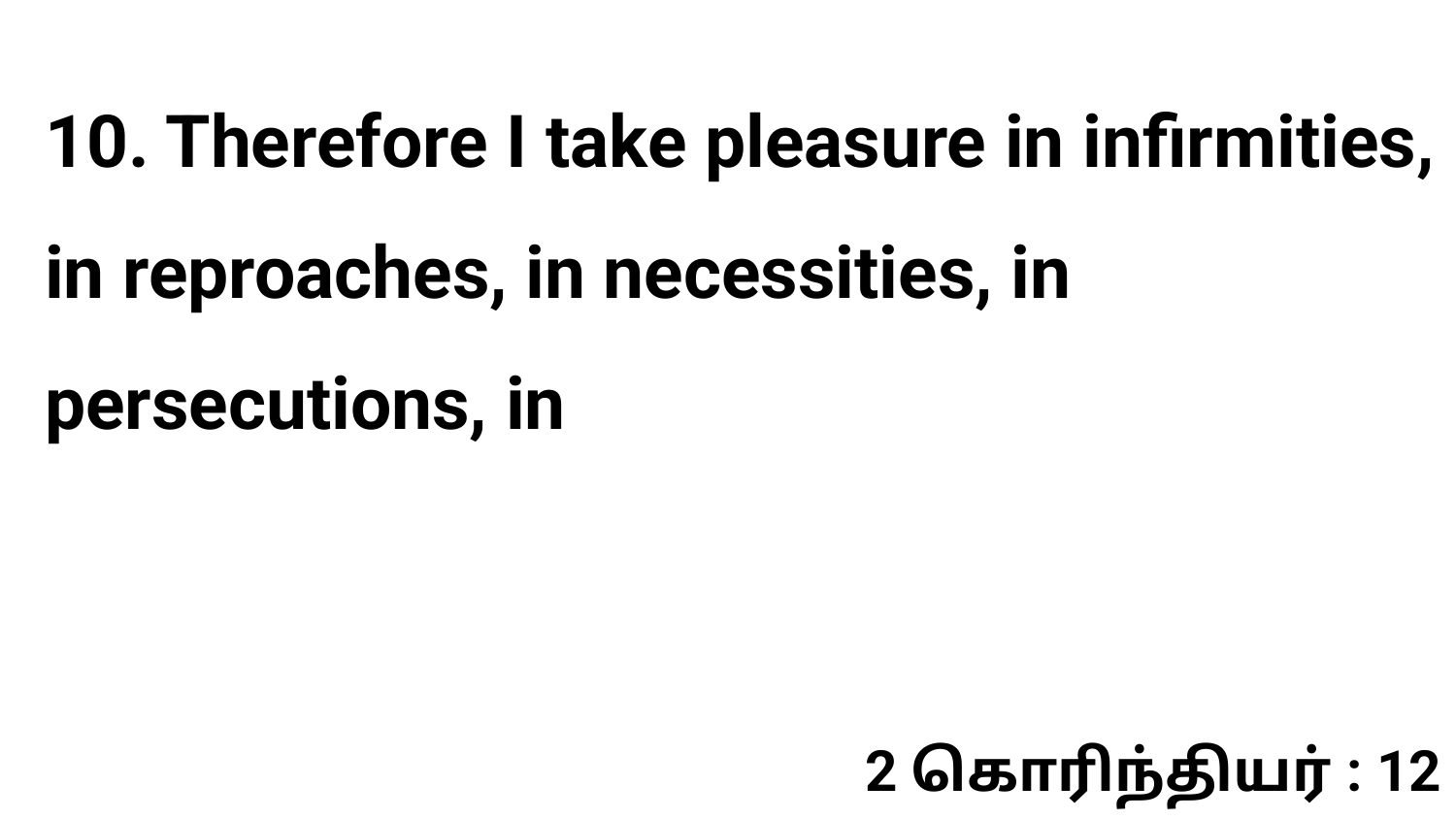

10. Therefore I take pleasure in infirmities, in reproaches, in necessities, in persecutions, in
2 கொரிந்தியர் : 12